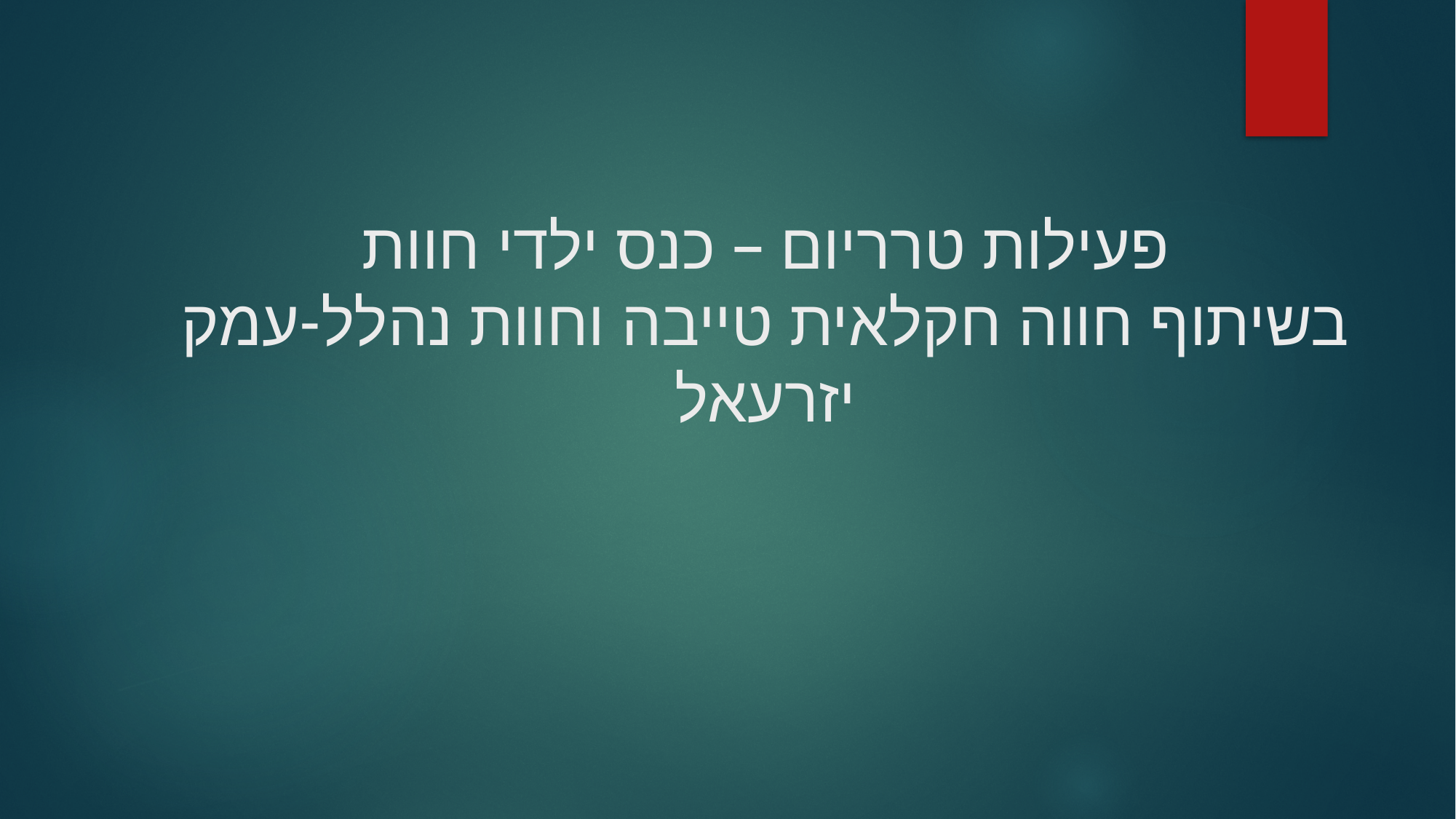

# פעילות טרריום – כנס ילדי חוות בשיתוף חווה חקלאית טייבה וחוות נהלל-עמק יזרעאל